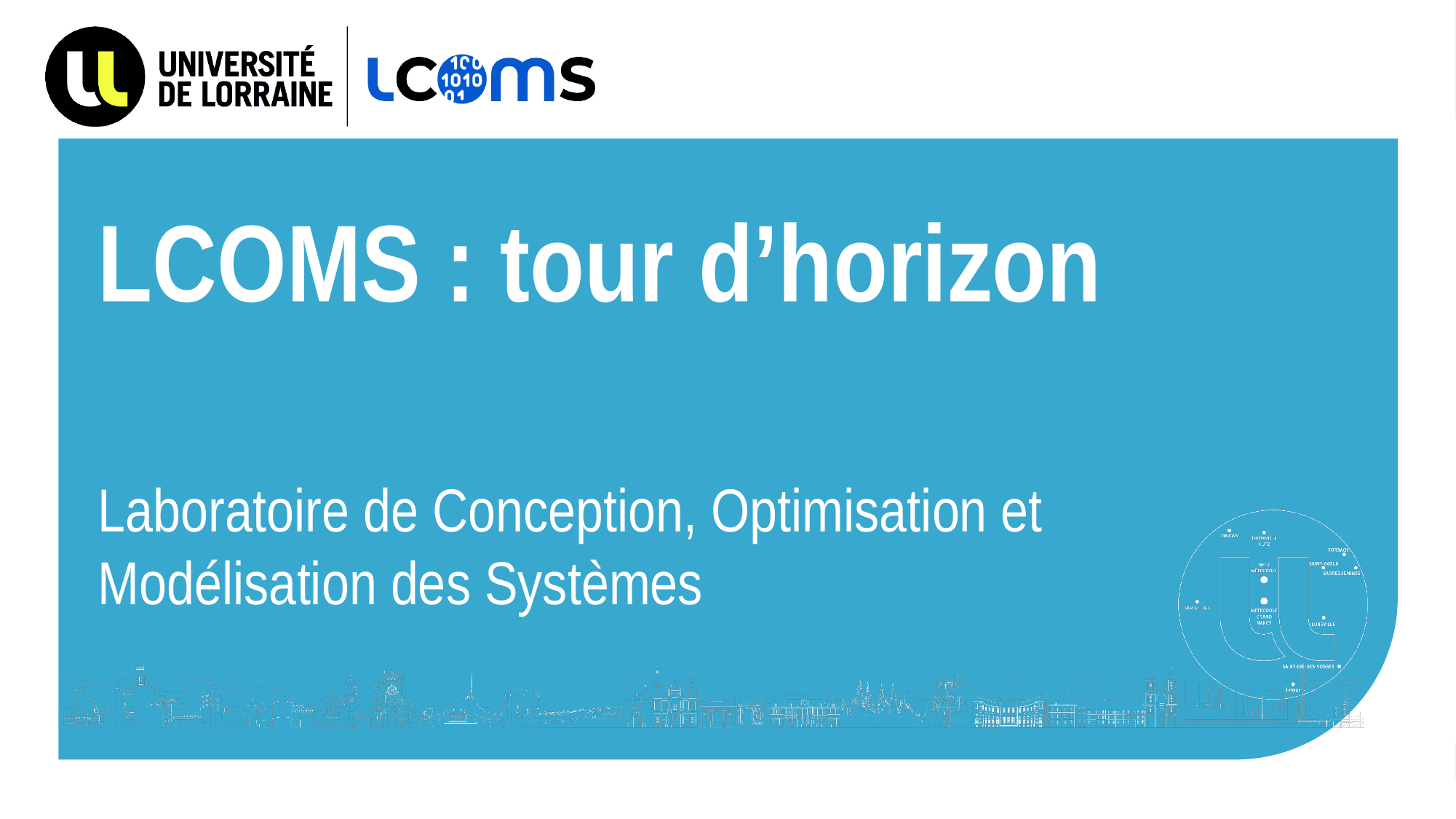

# LCOMS : tour d’horizon
Laboratoire de Conception, Optimisation et Modélisation des Systèmes